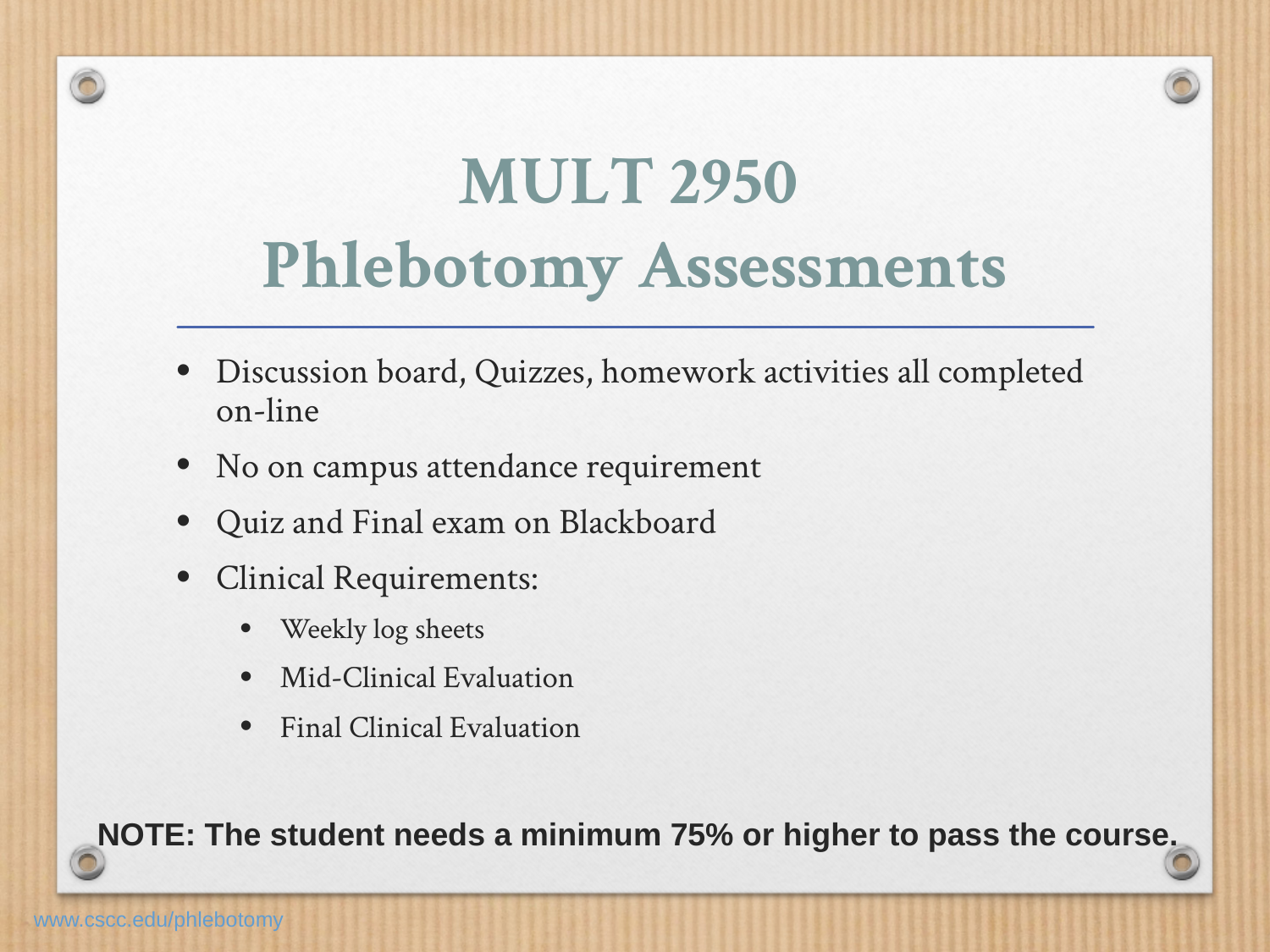

# MULT 2950 Phlebotomy Assessments
Discussion board, Quizzes, homework activities all completed on-line
No on campus attendance requirement
Quiz and Final exam on Blackboard
Clinical Requirements:
Weekly log sheets
Mid-Clinical Evaluation
Final Clinical Evaluation
NOTE: The student needs a minimum 75% or higher to pass the course.
www.cscc.edu/phlebotomy